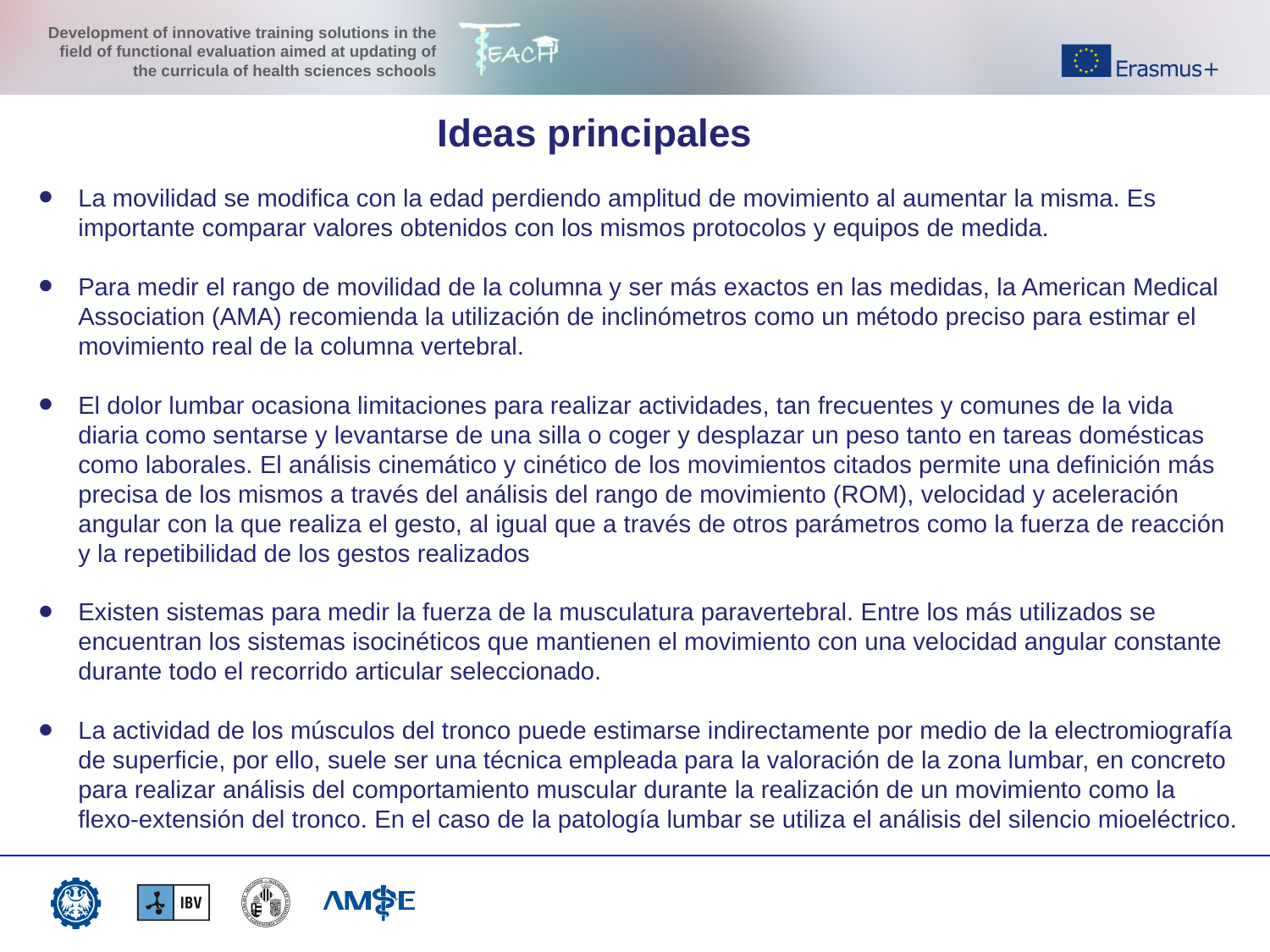

# Ideas principales
La movilidad se modifica con la edad perdiendo amplitud de movimiento al aumentar la misma. Es importante comparar valores obtenidos con los mismos protocolos y equipos de medida.
Para medir el rango de movilidad de la columna y ser más exactos en las medidas, la American Medical Association (AMA) recomienda la utilización de inclinómetros como un método preciso para estimar el movimiento real de la columna vertebral.
El dolor lumbar ocasiona limitaciones para realizar actividades, tan frecuentes y comunes de la vida diaria como sentarse y levantarse de una silla o coger y desplazar un peso tanto en tareas domésticas como laborales. El análisis cinemático y cinético de los movimientos citados permite una definición más precisa de los mismos a través del análisis del rango de movimiento (ROM), velocidad y aceleración angular con la que realiza el gesto, al igual que a través de otros parámetros como la fuerza de reacción y la repetibilidad de los gestos realizados
Existen sistemas para medir la fuerza de la musculatura paravertebral. Entre los más utilizados se encuentran los sistemas isocinéticos que mantienen el movimiento con una velocidad angular constante durante todo el recorrido articular seleccionado.
La actividad de los músculos del tronco puede estimarse indirectamente por medio de la electromiografía de superficie, por ello, suele ser una técnica empleada para la valoración de la zona lumbar, en concreto para realizar análisis del comportamiento muscular durante la realización de un movimiento como la flexo-extensión del tronco. En el caso de la patología lumbar se utiliza el análisis del silencio mioeléctrico.